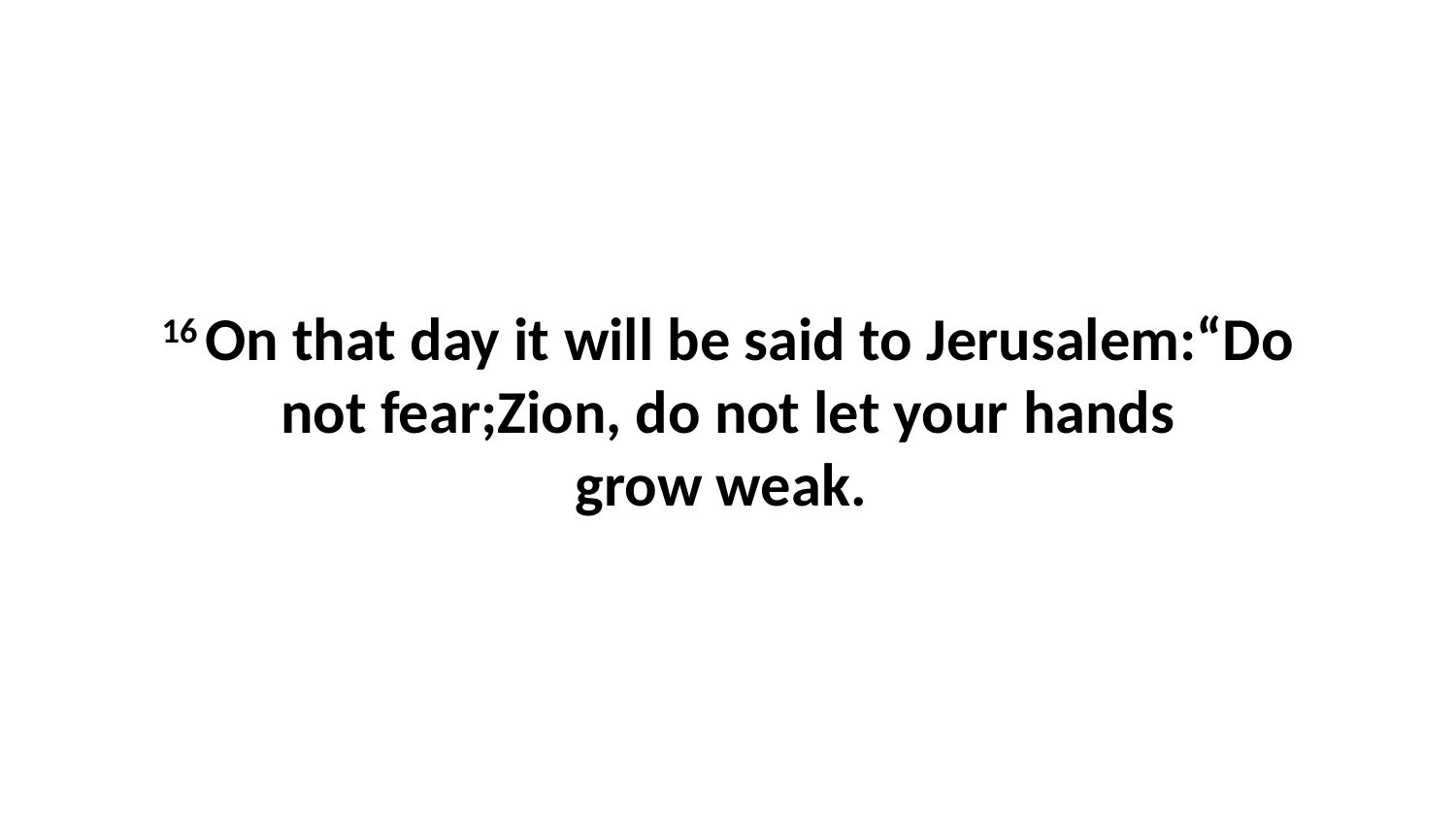

16 On that day it will be said to Jerusalem:“Do not fear;Zion, do not let your hands grow weak.